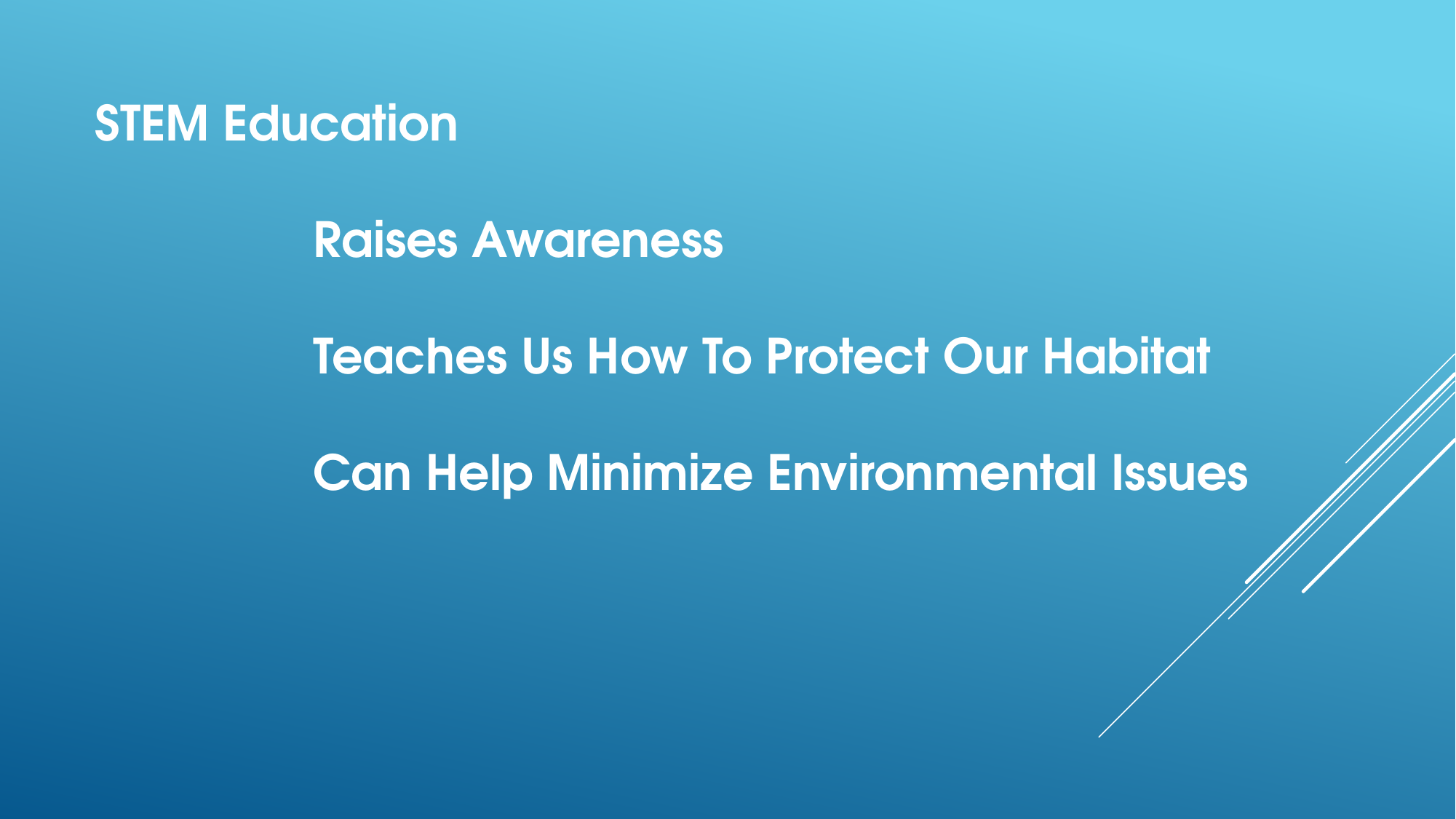

STEM Education

		Raises Awareness

		Teaches Us How To Protect Our Habitat

		Can Help Minimize Environmental Issues